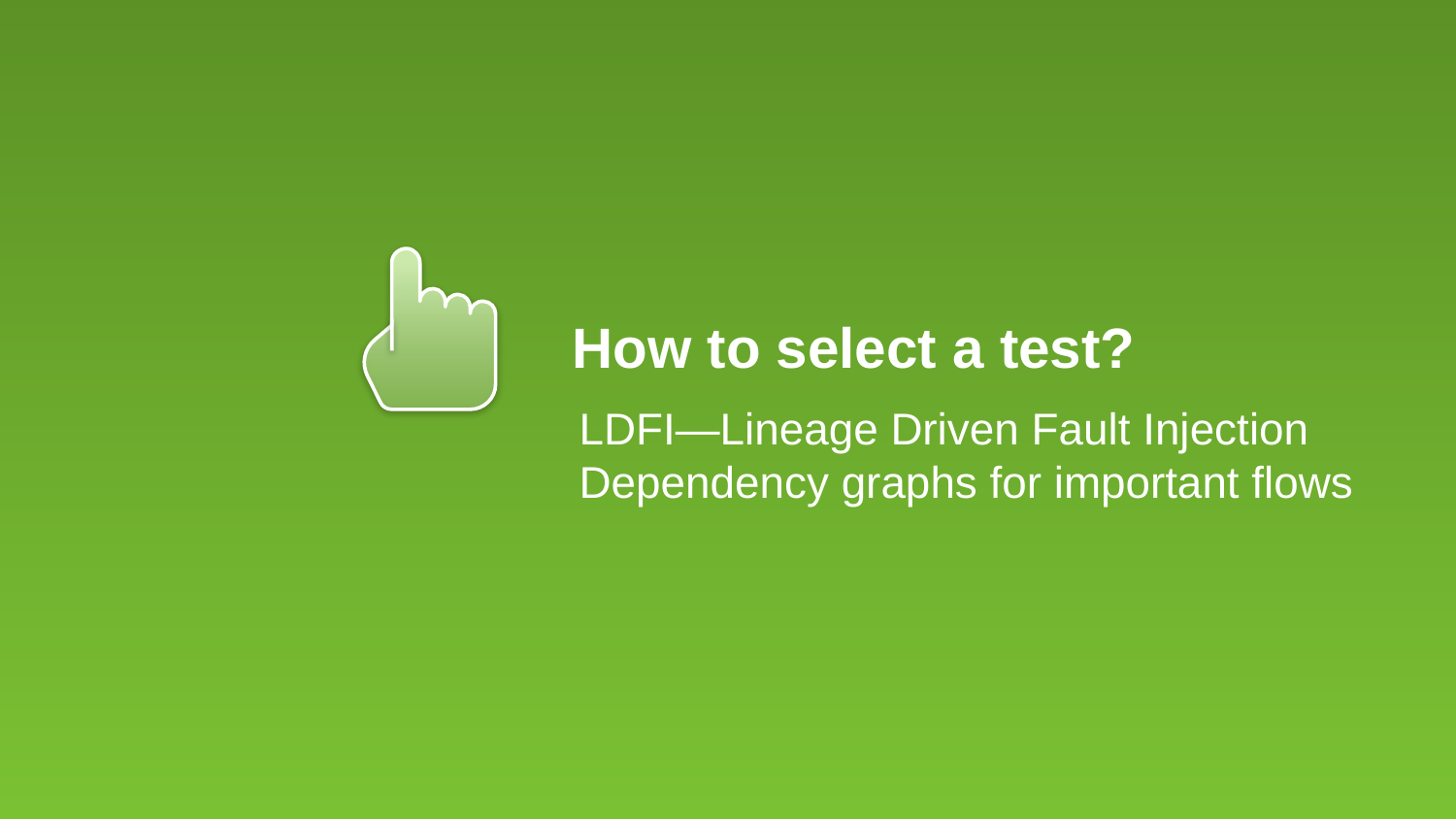

How to select a test?
LDFI—Lineage Driven Fault Injection
Dependency graphs for important flows